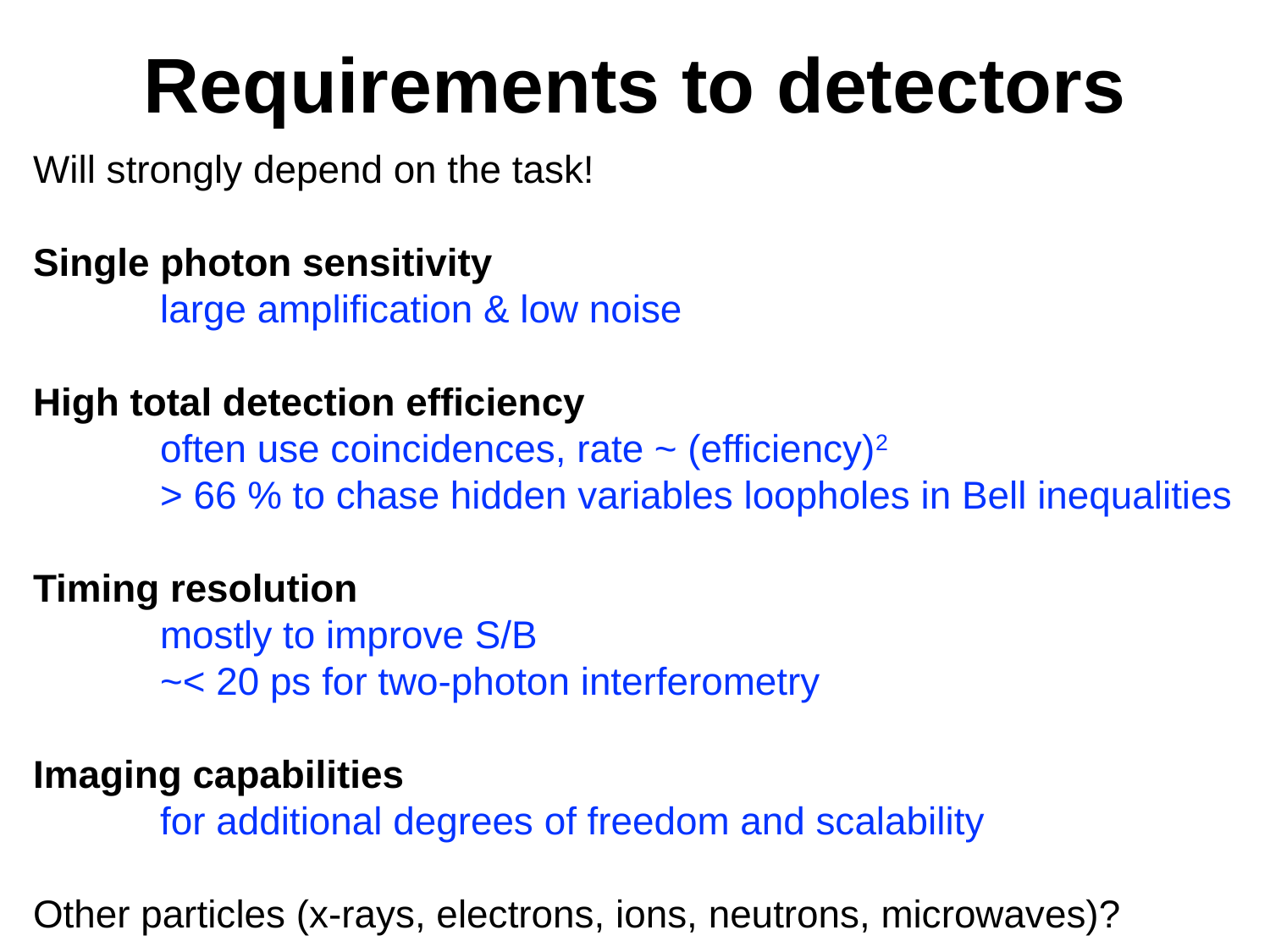

# Requirements to detectors
Will strongly depend on the task!

Single photon sensitivity
large amplification & low noise

High total detection efficiency
often use coincidences, rate ~ (efficiency)2
> 66 % to chase hidden variables loopholes in Bell inequalities

Timing resolution
mostly to improve S/B
~< 20 ps for two-photon interferometry

Imaging capabilities
for additional degrees of freedom and scalability

Other particles (x-rays, electrons, ions, neutrons, microwaves)?